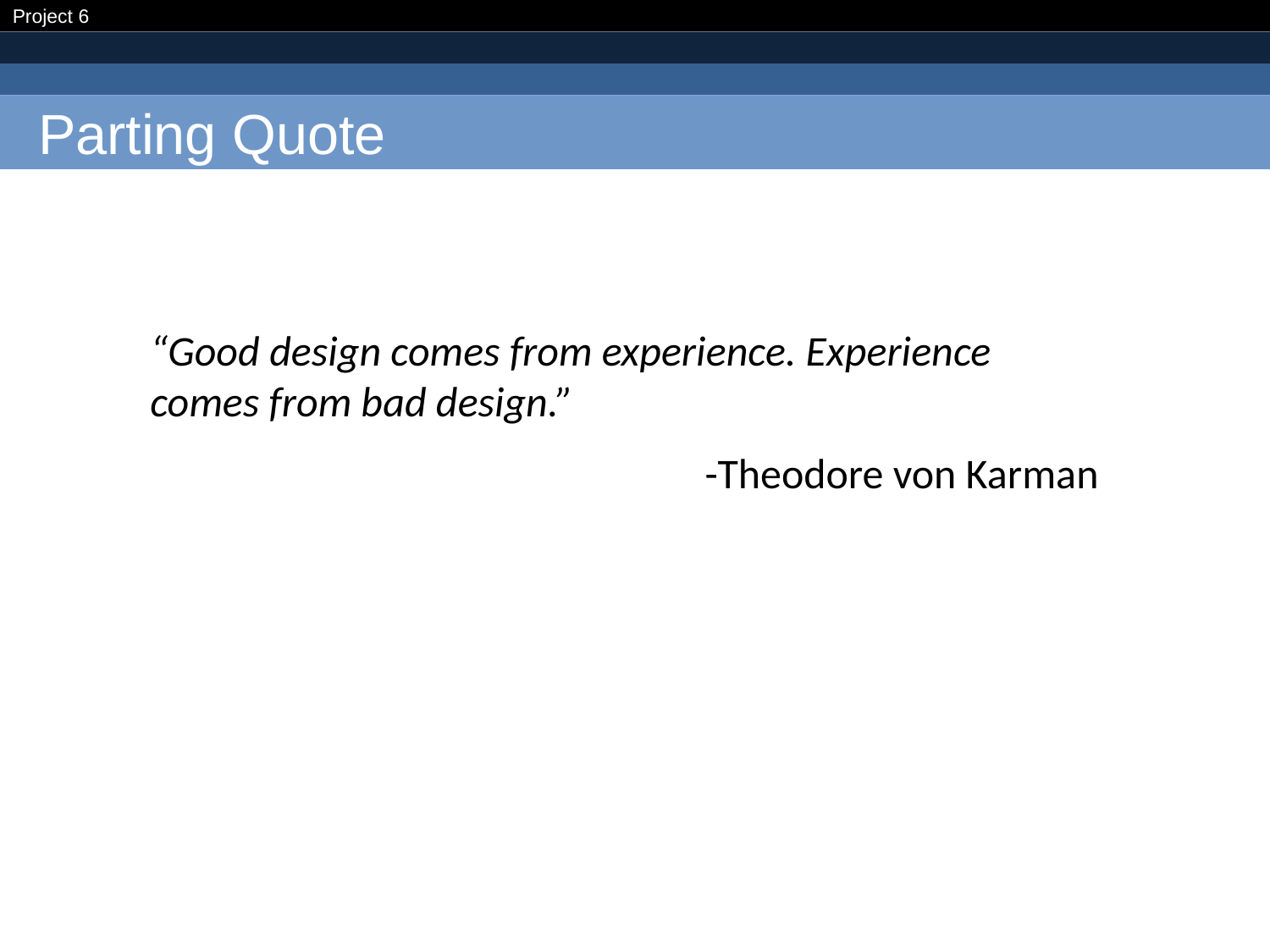

# Parting Quote
“Good design comes from experience. Experience comes from bad design.”
-Theodore von Karman